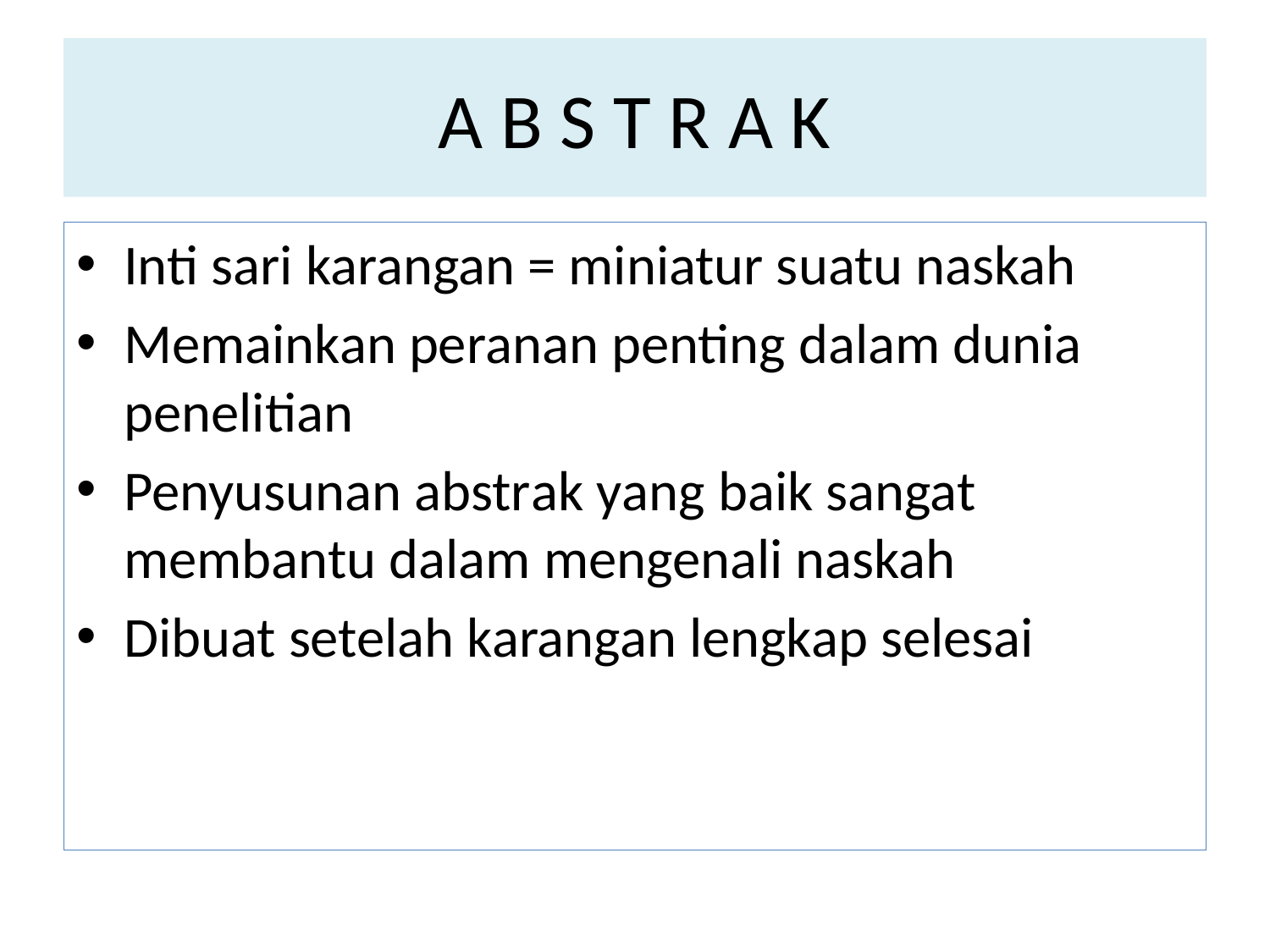

# A B S T R A K
Inti sari karangan = miniatur suatu naskah
Memainkan peranan penting dalam dunia penelitian
Penyusunan abstrak yang baik sangat membantu dalam mengenali naskah
Dibuat setelah karangan lengkap selesai